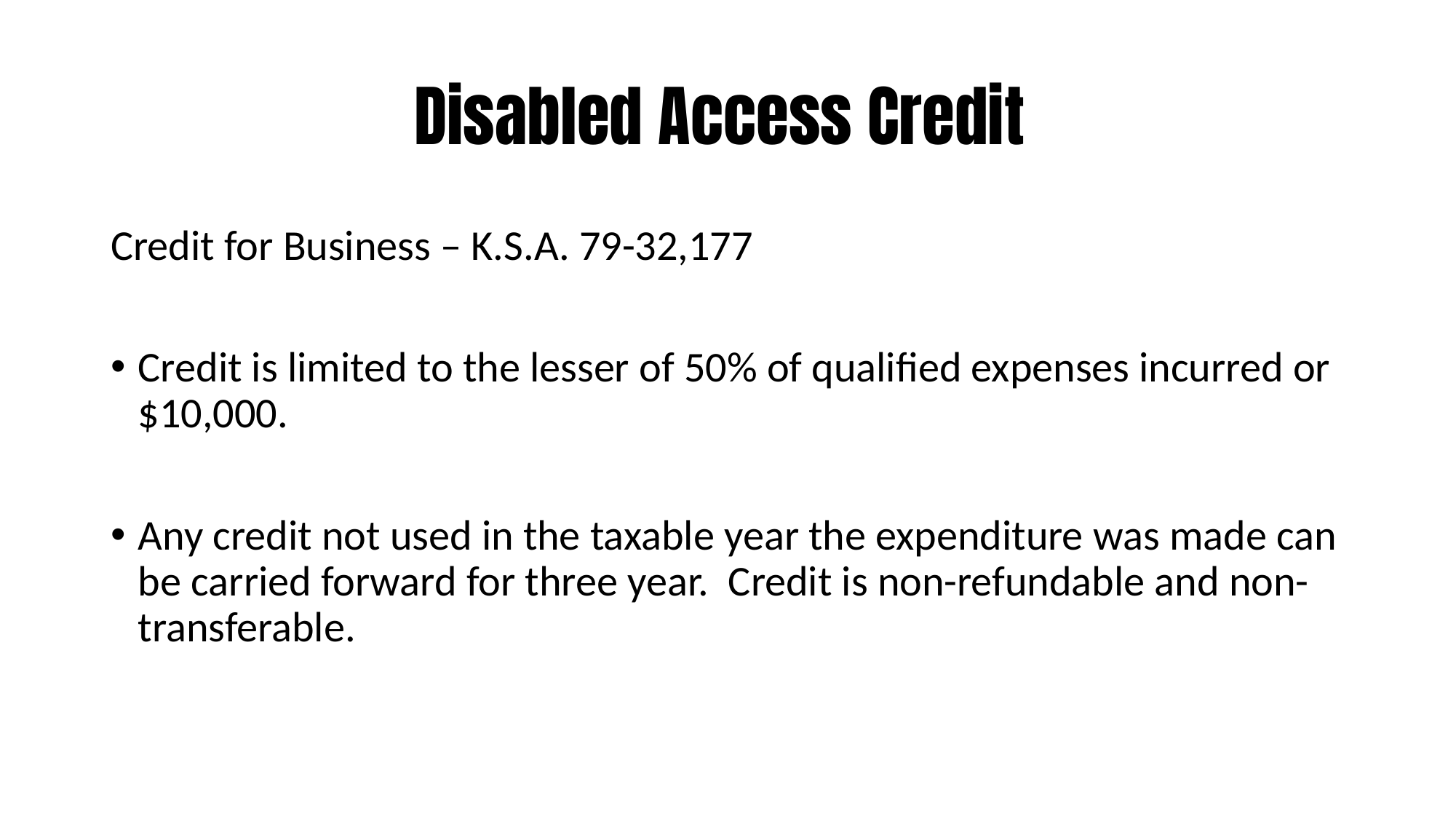

# Disabled Access Credit
Credit for Business – K.S.A. 79-32,177

Credit is limited to the lesser of 50% of qualified expenses incurred or $10,000.

Any credit not used in the taxable year the expenditure was made can be carried forward for three year.  Credit is non-refundable and non-transferable.